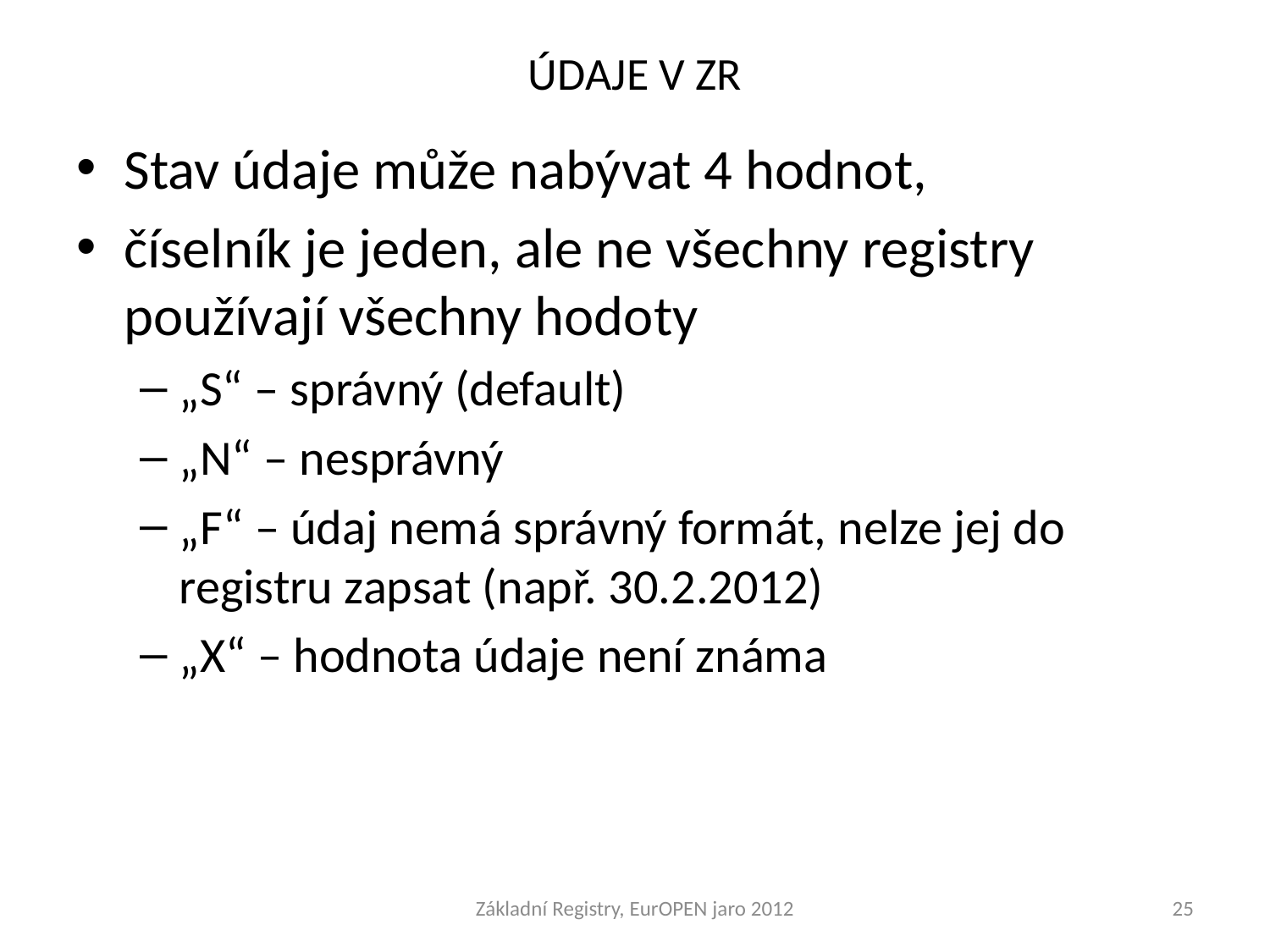

# ÚDAJE V ZR
Stav údaje může nabývat 4 hodnot,
číselník je jeden, ale ne všechny registry používají všechny hodoty
„S“ – správný (default)
„N“ – nesprávný
„F“ – údaj nemá správný formát, nelze jej do registru zapsat (např. 30.2.2012)
„X“ – hodnota údaje není známa
Základní Registry, EurOPEN jaro 2012
25